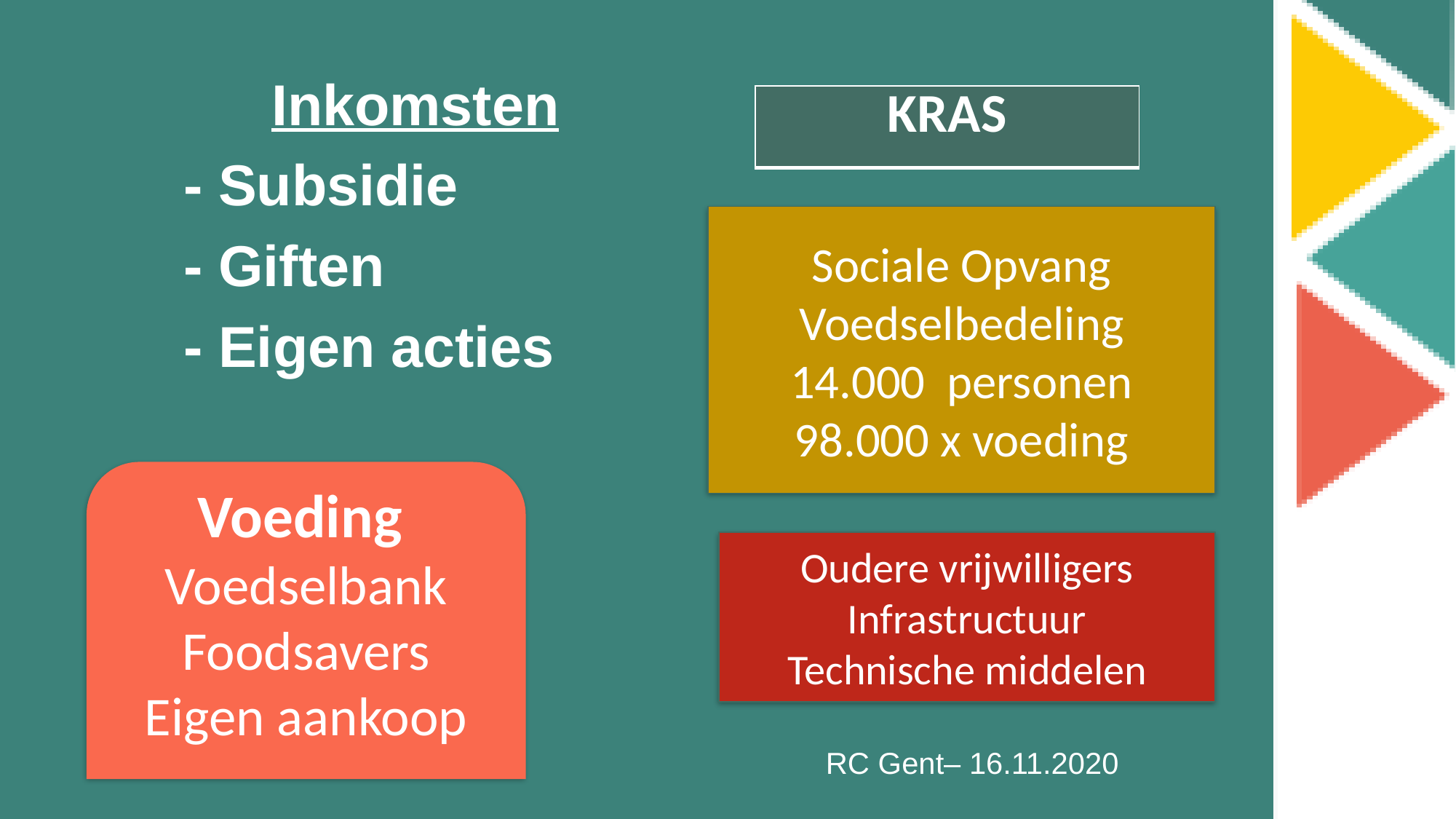

Inkomsten
- Subsidie
- Giften
- Eigen acties
| KRAS |
| --- |
Sociale Opvang
Voedselbedeling
14.000  personen
98.000 x voeding
Voeding
Voedselbank
Foodsavers
Eigen aankoop

Oudere vrijwilligers
Infrastructuur
Technische middelen
RC Gent– 16.11.2020